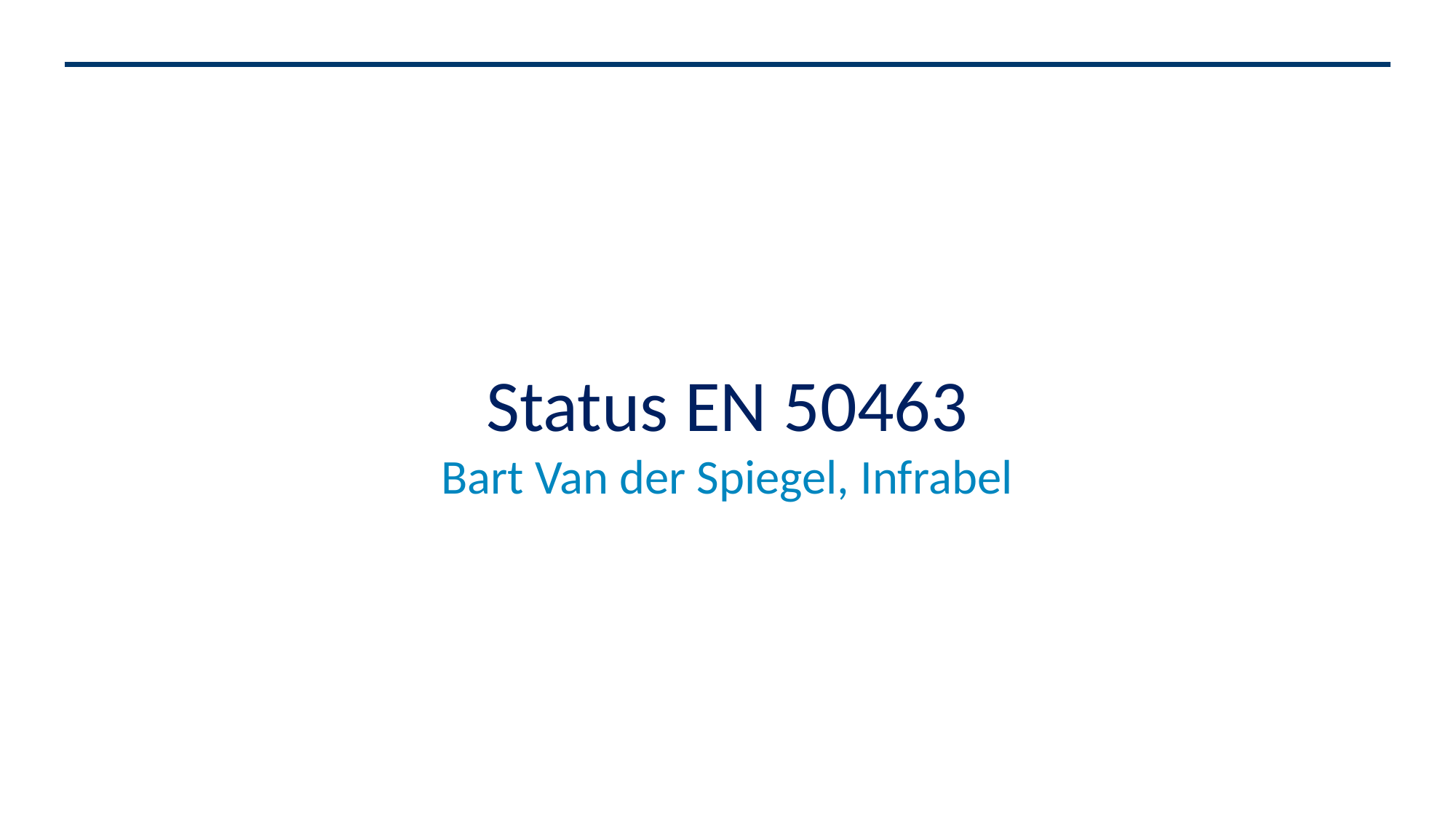

Status EN 50463
Bart Van der Spiegel, Infrabel